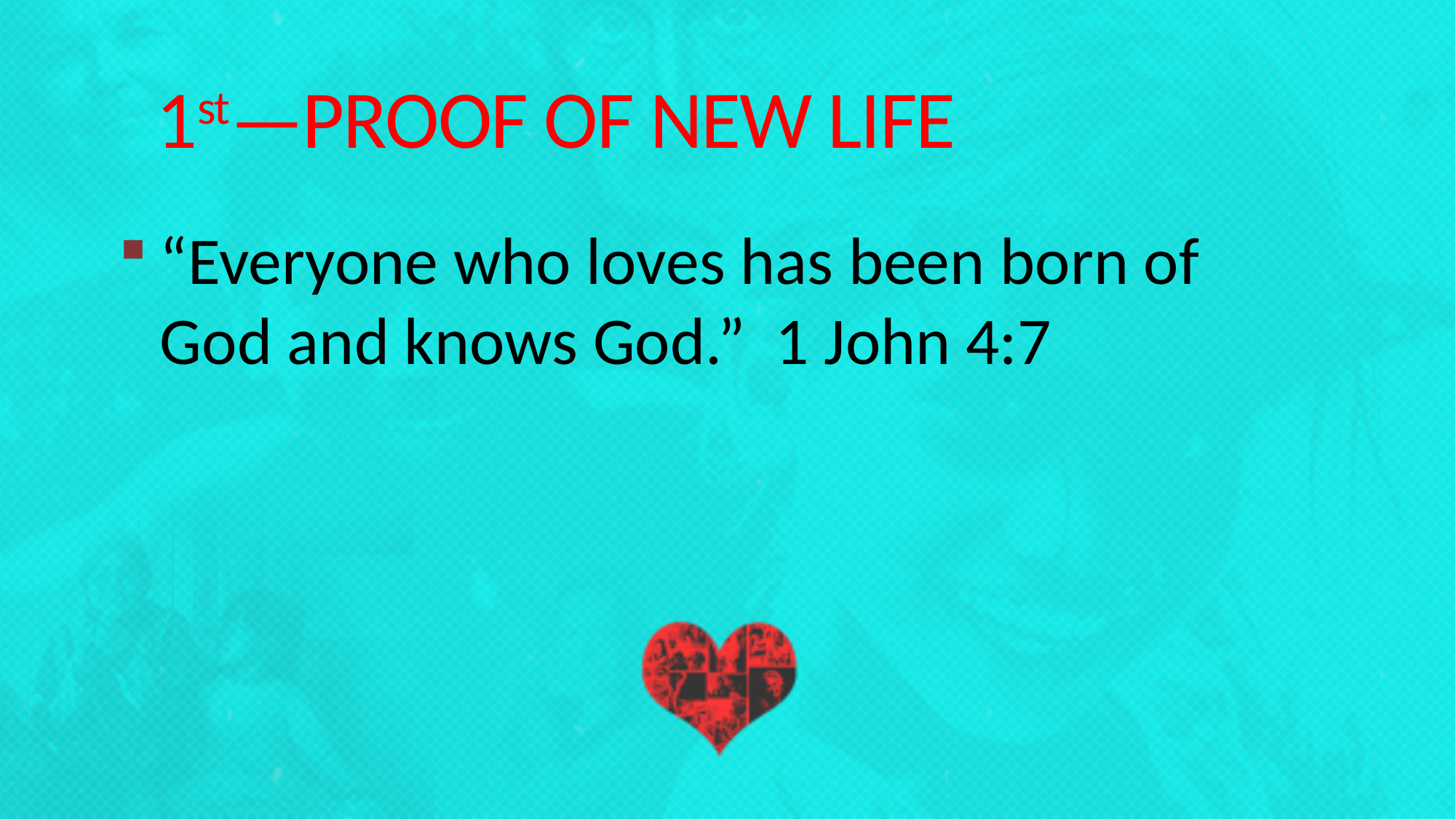

# 1st—PROOF OF NEW LIFE
“Everyone who loves has been born of God and knows God.”  1 John 4:7